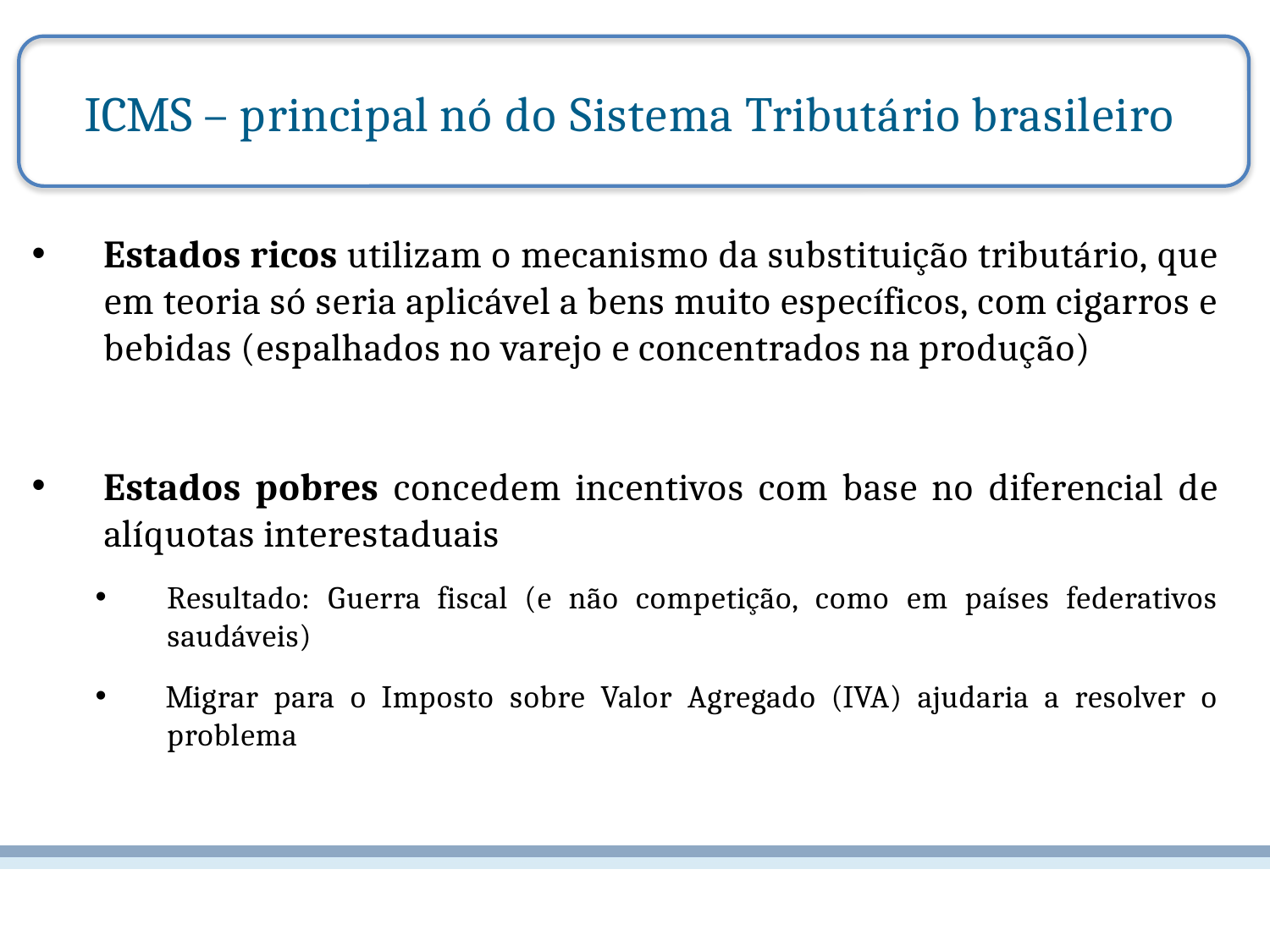

ICMS – principal nó do Sistema Tributário brasileiro
Estados ricos utilizam o mecanismo da substituição tributário, que em teoria só seria aplicável a bens muito específicos, com cigarros e bebidas (espalhados no varejo e concentrados na produção)

Estados pobres concedem incentivos com base no diferencial de alíquotas interestaduais
Resultado: Guerra fiscal (e não competição, como em países federativos saudáveis)
Migrar para o Imposto sobre Valor Agregado (IVA) ajudaria a resolver o problema